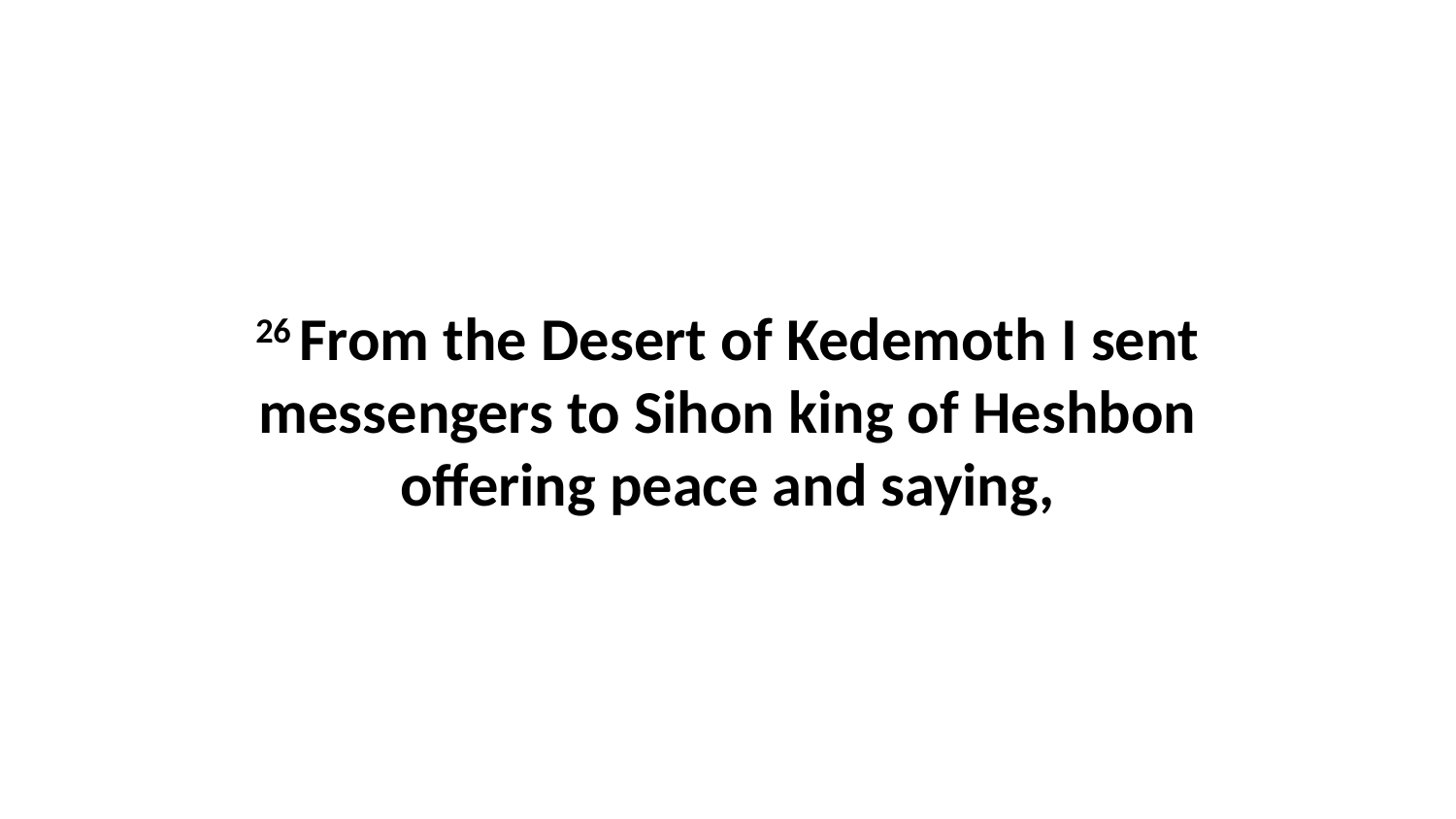

26 From the Desert of Kedemoth I sent messengers to Sihon king of Heshbon offering peace and saying,